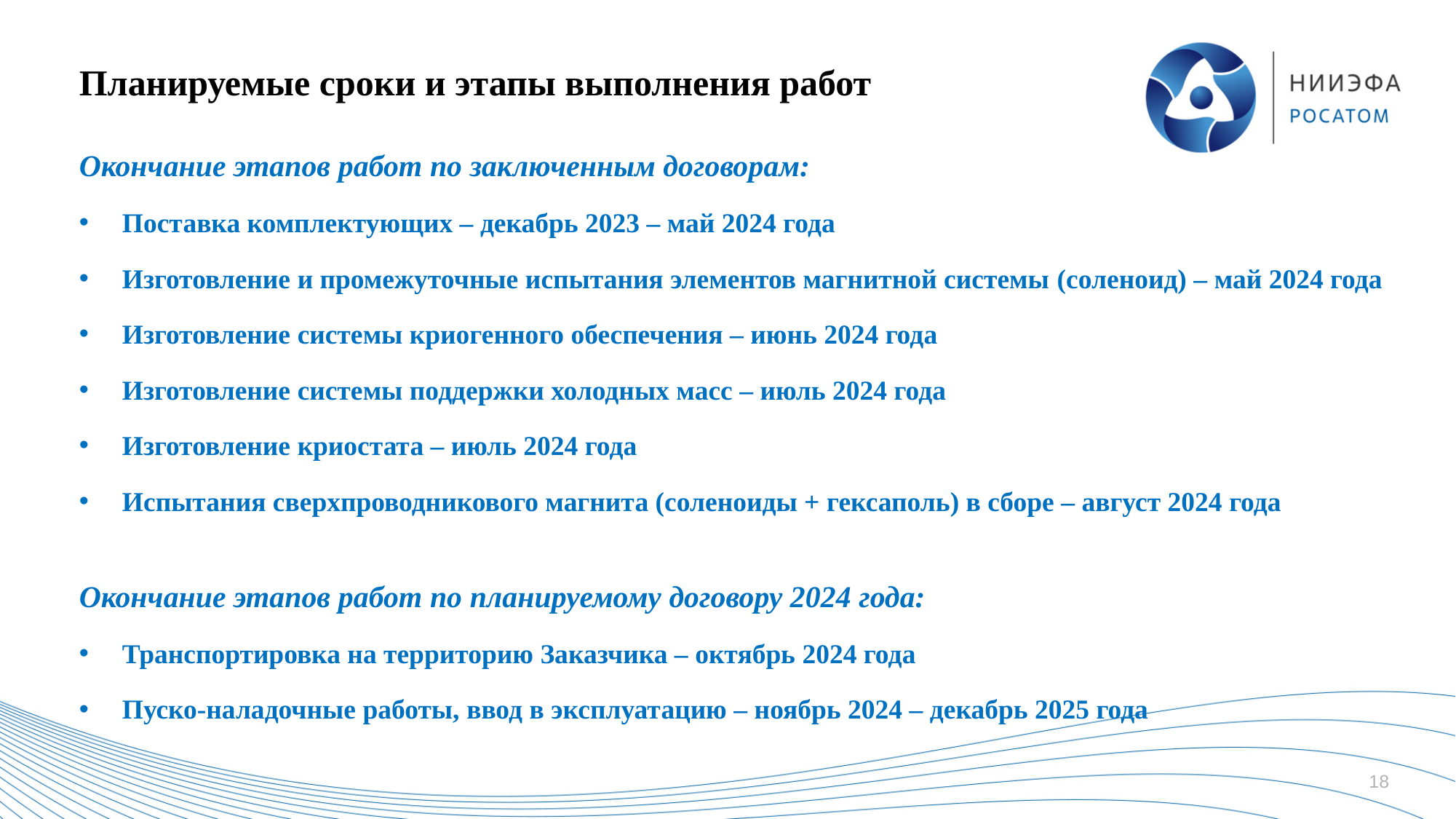

# Планируемые сроки и этапы выполнения работ
Окончание этапов работ по заключенным договорам:
Поставка комплектующих – декабрь 2023 – май 2024 года
Изготовление и промежуточные испытания элементов магнитной системы (соленоид) – май 2024 года
Изготовление системы криогенного обеспечения – июнь 2024 года
Изготовление системы поддержки холодных масс – июль 2024 года
Изготовление криостата – июль 2024 года
Испытания сверхпроводникового магнита (соленоиды + гексаполь) в сборе – август 2024 года

Окончание этапов работ по планируемому договору 2024 года:
Транспортировка на территорию Заказчика – октябрь 2024 года
Пуско-наладочные работы, ввод в эксплуатацию – ноябрь 2024 – декабрь 2025 года

18